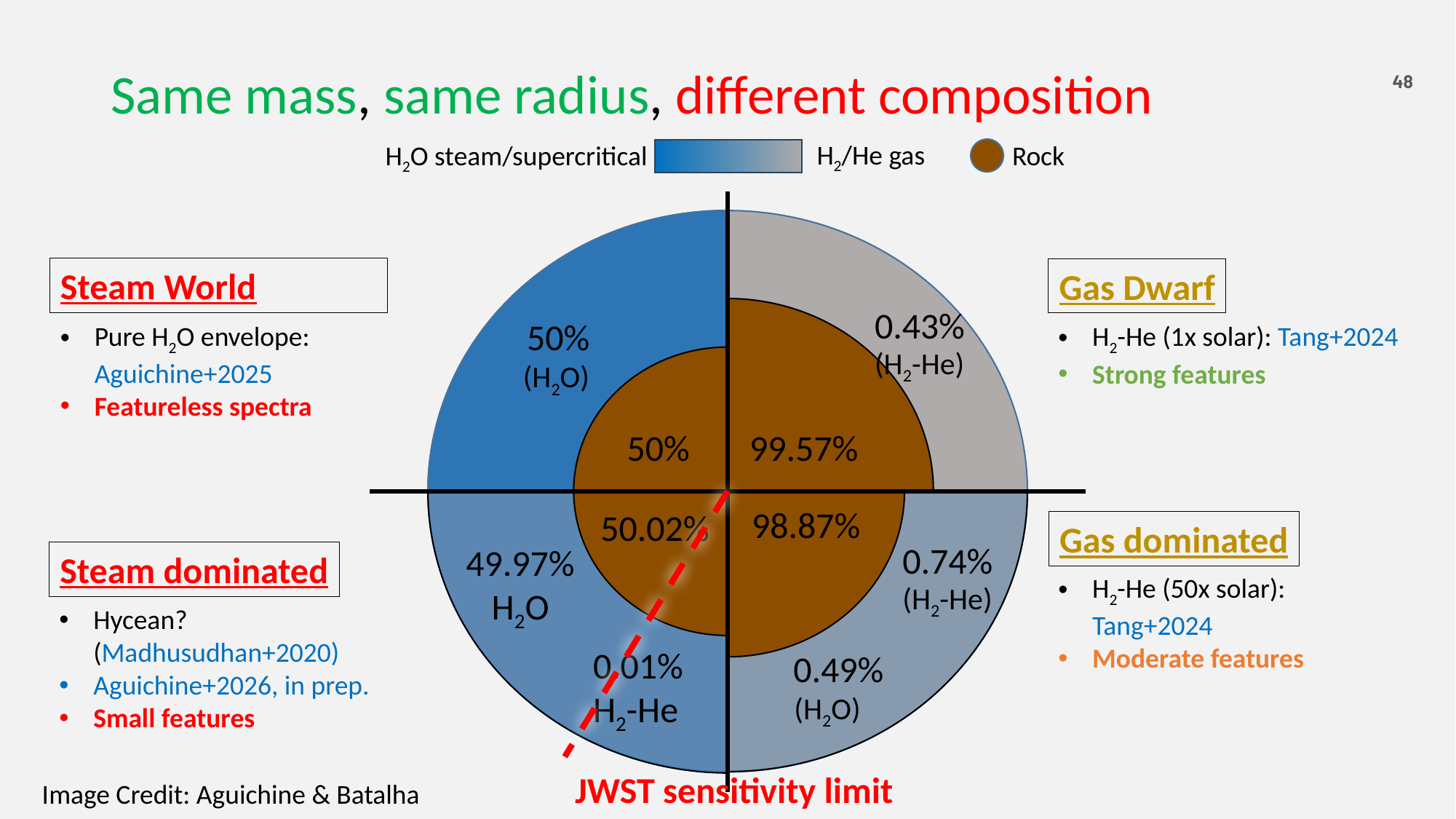

48
Same mass, same radius, different composition
H2/He gas
H2O steam/supercritical
Rock

Steam World
Gas Dwarf
0.43%

50%
Pure H2O envelope: Aguichine+2025
Featureless spectra
H2-He (1x solar): Tang+2024
Strong features

(H2-He)

(H2O)
99.57%
50%
98.87%
50.02%
Gas dominated
H2-He (50x solar): Tang+2024
Moderate features
0.74%
49.97% H2O
Steam dominated
Hycean? (Madhusudhan+2020)
Aguichine+2026, in prep.
Small features
(H2-He)
0.01% H2-He
0.49%
(H2O)
JWST sensitivity limit
Image Credit: Aguichine & Batalha